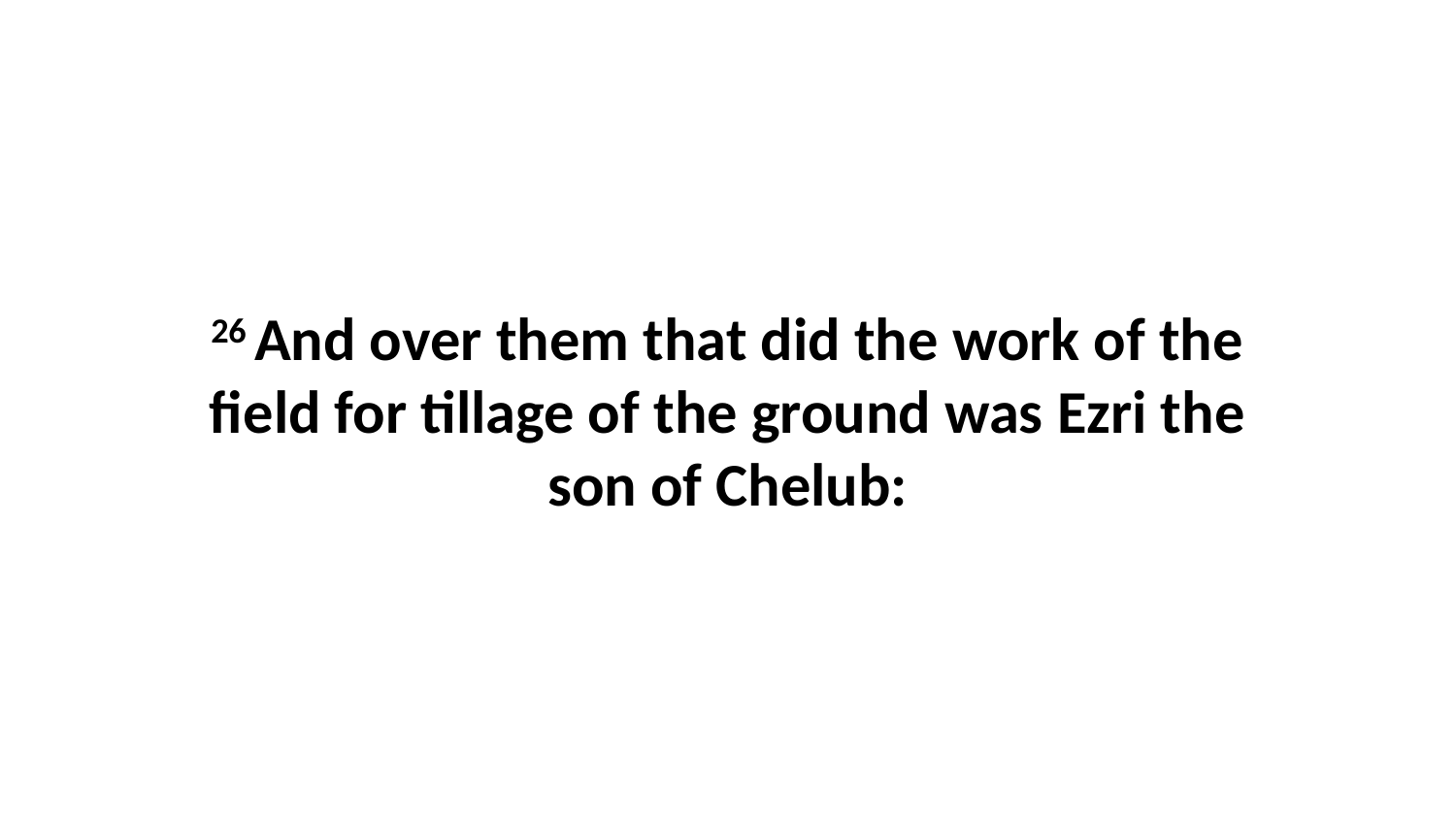

26 And over them that did the work of the field for tillage of the ground was Ezri the son of Chelub: